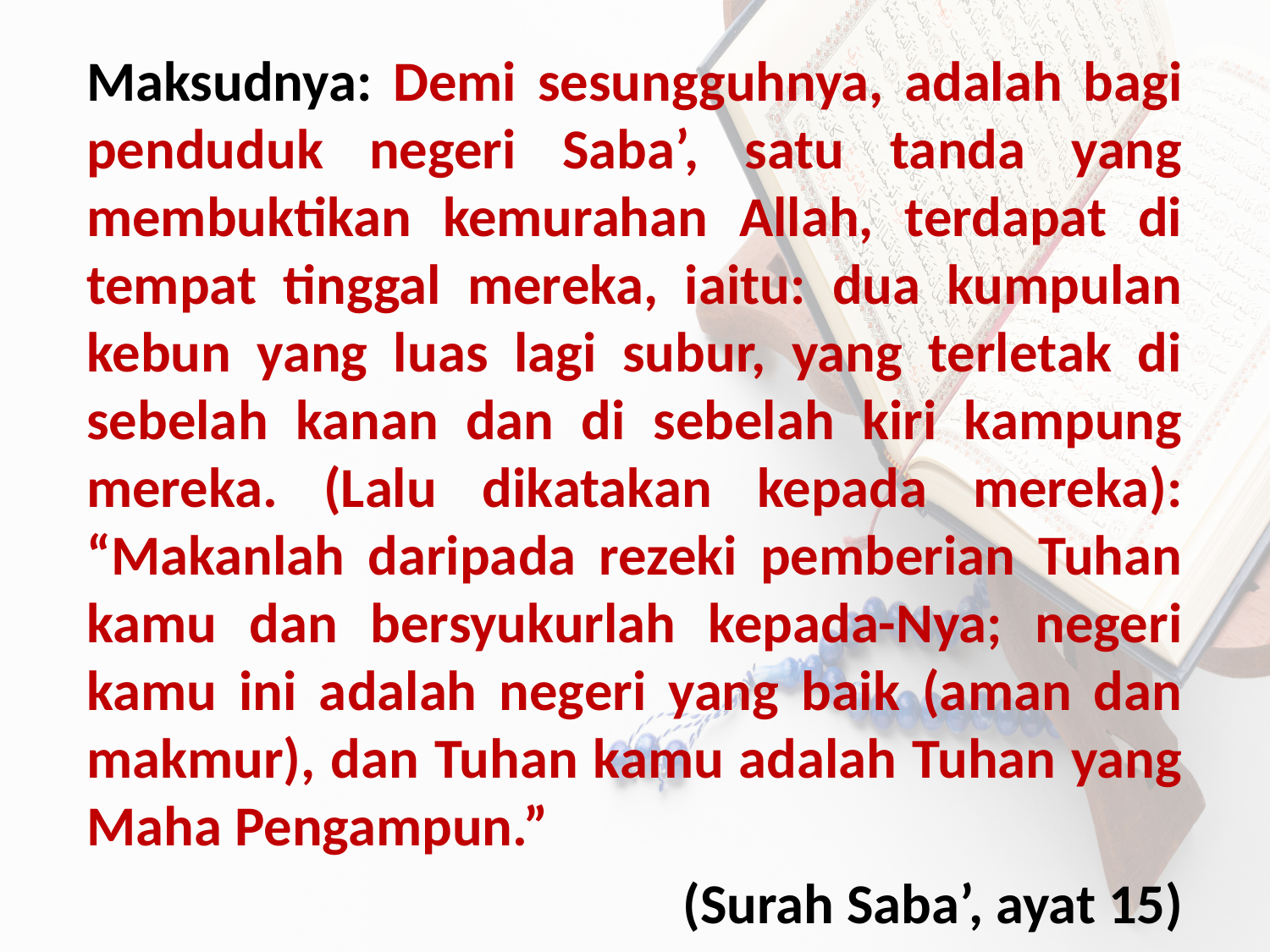

Maksudnya: Demi sesungguhnya, adalah bagi penduduk negeri Saba’, satu tanda yang membuktikan kemurahan Allah, terdapat di tempat tinggal mereka, iaitu: dua kumpulan kebun yang luas lagi subur, yang terletak di sebelah kanan dan di sebelah kiri kampung mereka. (Lalu dikatakan kepada mereka): “Makanlah daripada rezeki pemberian Tuhan kamu dan bersyukurlah kepada-Nya; negeri kamu ini adalah negeri yang baik (aman dan makmur), dan Tuhan kamu adalah Tuhan yang Maha Pengampun.”
(Surah Saba’, ayat 15)